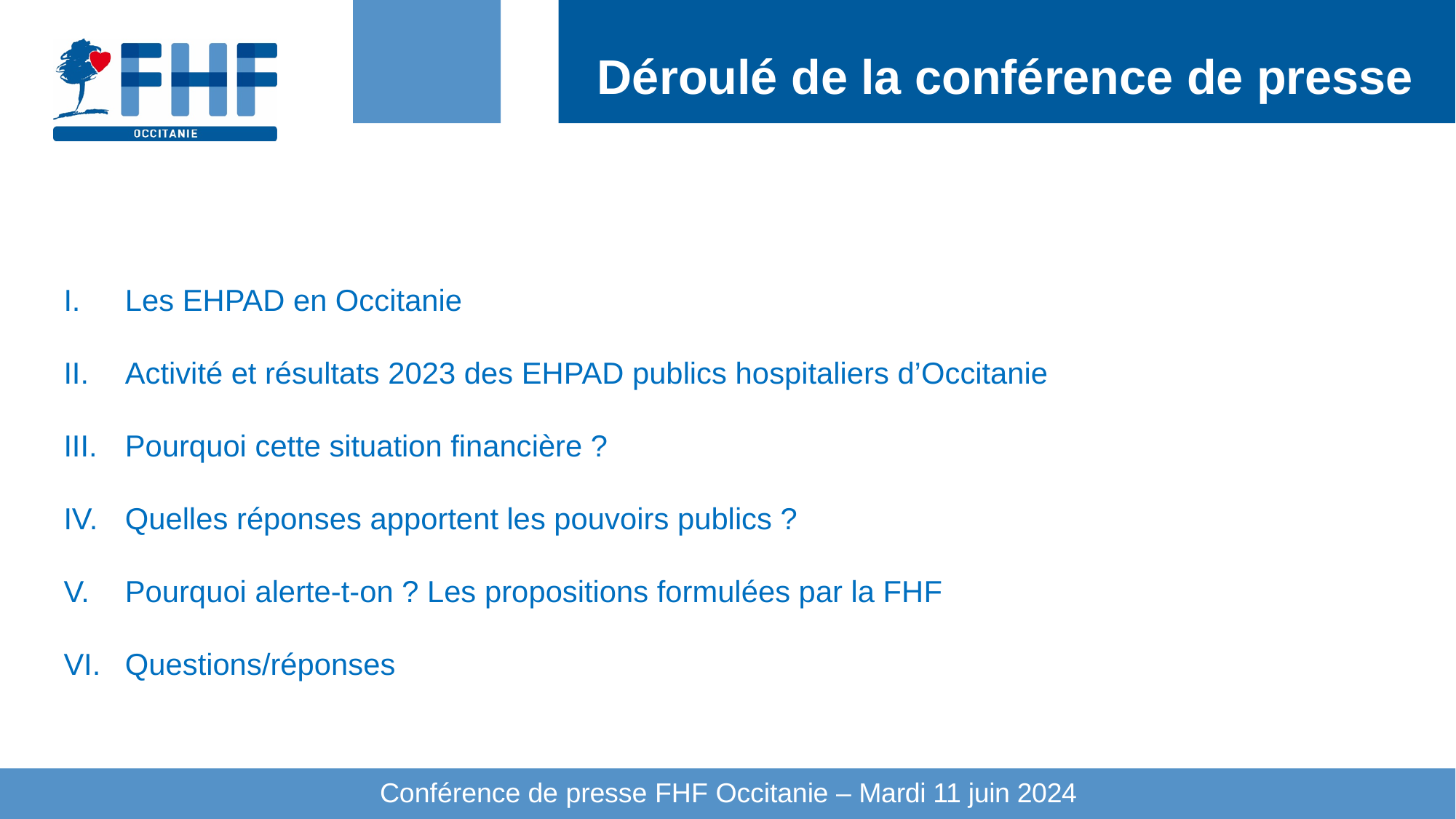

# Déroulé de la conférence de presse
Les EHPAD en Occitanie

Activité et résultats 2023 des EHPAD publics hospitaliers d’Occitanie

Pourquoi cette situation financière ?

Quelles réponses apportent les pouvoirs publics ?

Pourquoi alerte-t-on ? Les propositions formulées par la FHF

Questions/réponses
Conférence de presse FHF Occitanie – Mardi 11 juin 2024